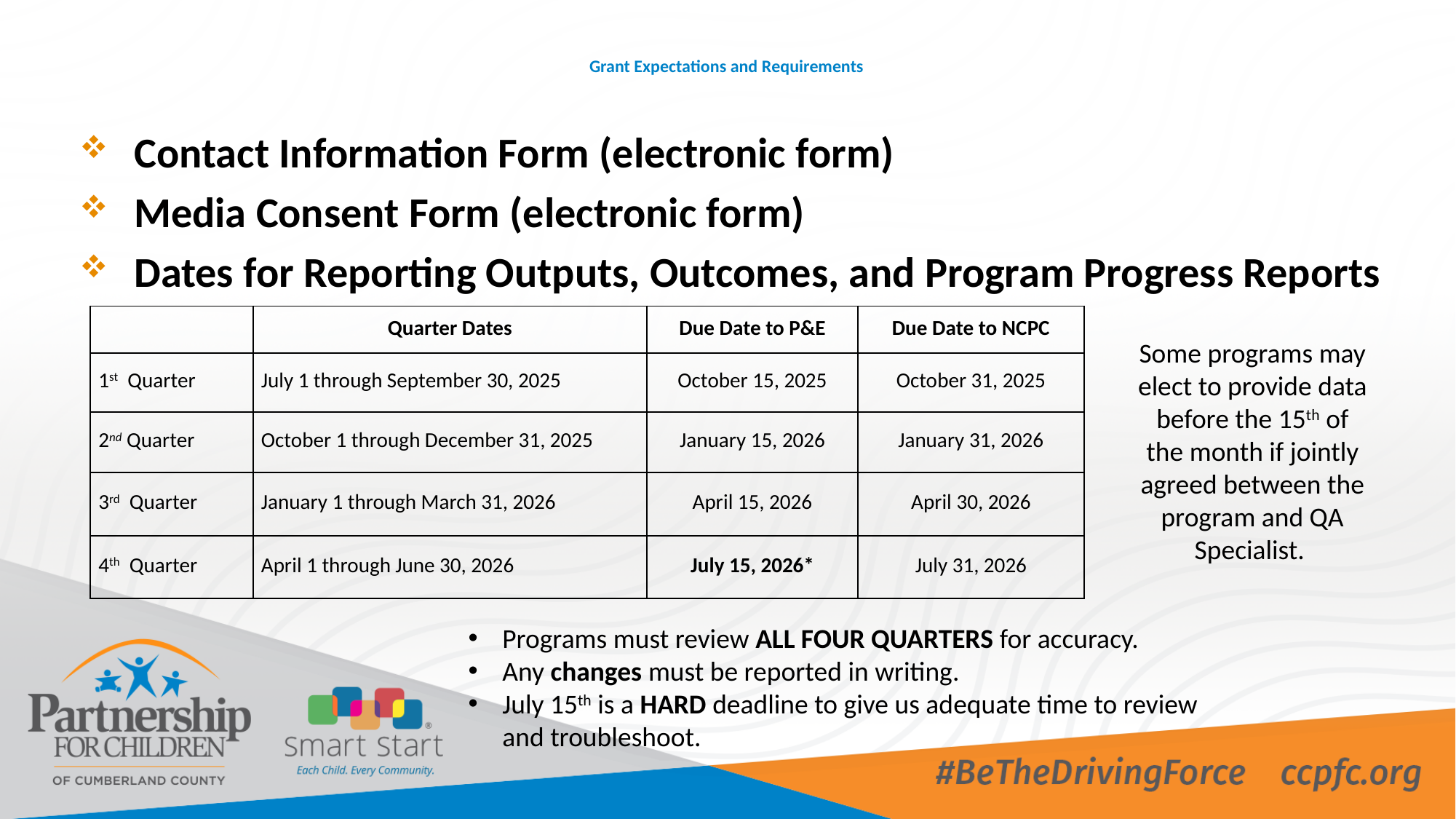

# Grant Expectations and Requirements
Contact Information Form (electronic form)
Media Consent Form (electronic form)
Dates for Reporting Outputs, Outcomes, and Program Progress Reports
|  | Quarter Dates | Due Date to P&E | Due Date to NCPC |
| --- | --- | --- | --- |
| 1st Quarter | July 1 through September 30, 2025 | October 15, 2025 | October 31, 2025 |
| 2nd Quarter | October 1 through December 31, 2025 | January 15, 2026 | January 31, 2026 |
| 3rd Quarter | January 1 through March 31, 2026 | April 15, 2026 | April 30, 2026 |
| 4th Quarter | April 1 through June 30, 2026 | July 15, 2026\* | July 31, 2026 |
Some programs may elect to provide data before the 15th of the month if jointly agreed between the program and QA Specialist.
Programs must review ALL FOUR QUARTERS for accuracy.
Any changes must be reported in writing.
July 15th is a HARD deadline to give us adequate time to review and troubleshoot.
9